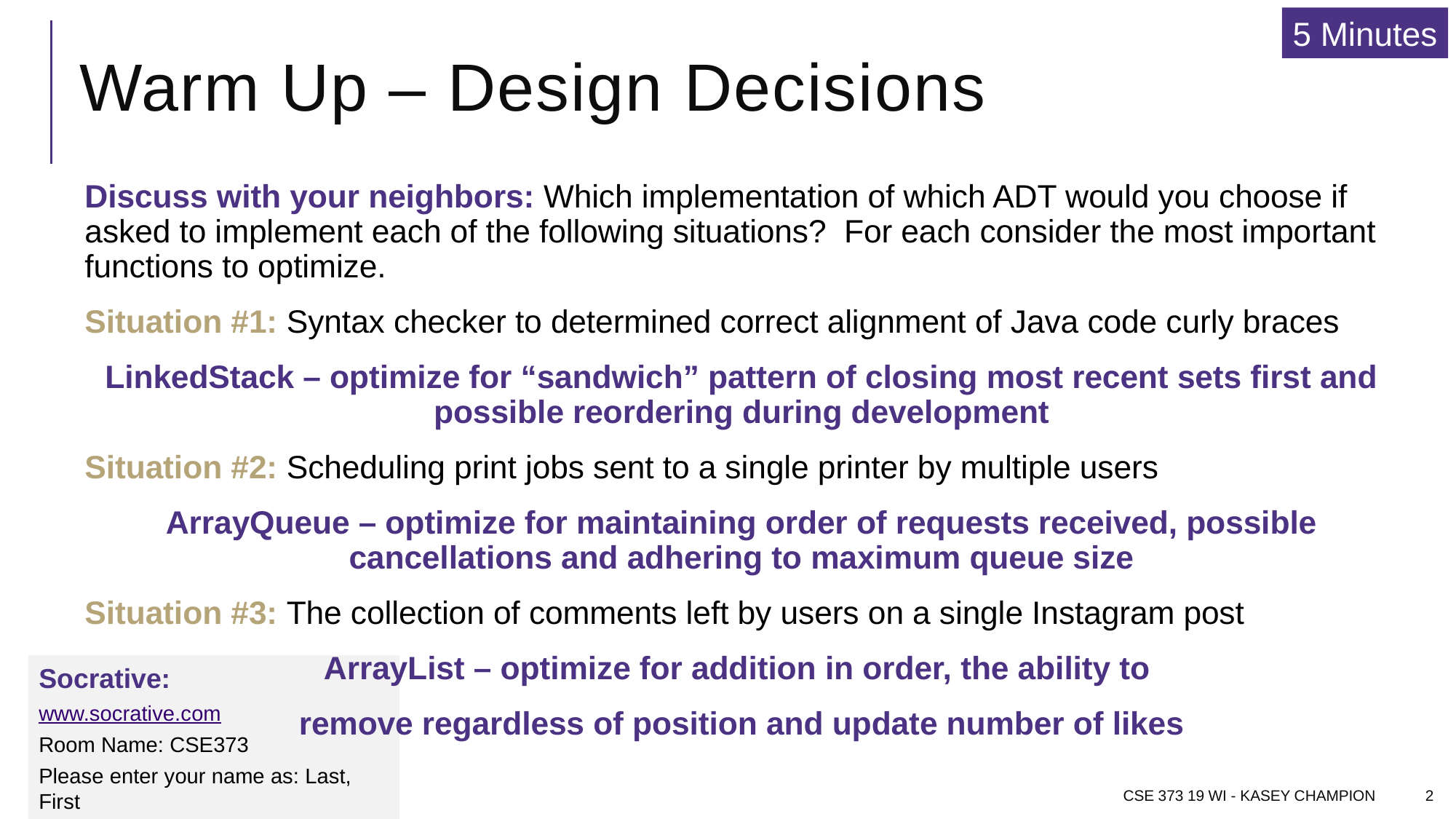

5 Minutes
# Warm Up – Design Decisions
Discuss with your neighbors: Which implementation of which ADT would you choose if asked to implement each of the following situations?  For each consider the most important functions to optimize.
Situation #1: Syntax checker to determined correct alignment of Java code curly braces
LinkedStack – optimize for “sandwich” pattern of closing most recent sets first and possible reordering during development
Situation #2: Scheduling print jobs sent to a single printer by multiple users
ArrayQueue – optimize for maintaining order of requests received, possible cancellations and adhering to maximum queue size
Situation #3: The collection of comments left by users on a single Instagram post
ArrayList – optimize for addition in order, the ability to
remove regardless of position and update number of likes

Socrative:
www.socrative.com
Room Name: CSE373
Please enter your name as: Last, First
CSE 373 19 wi - Kasey Champion
2